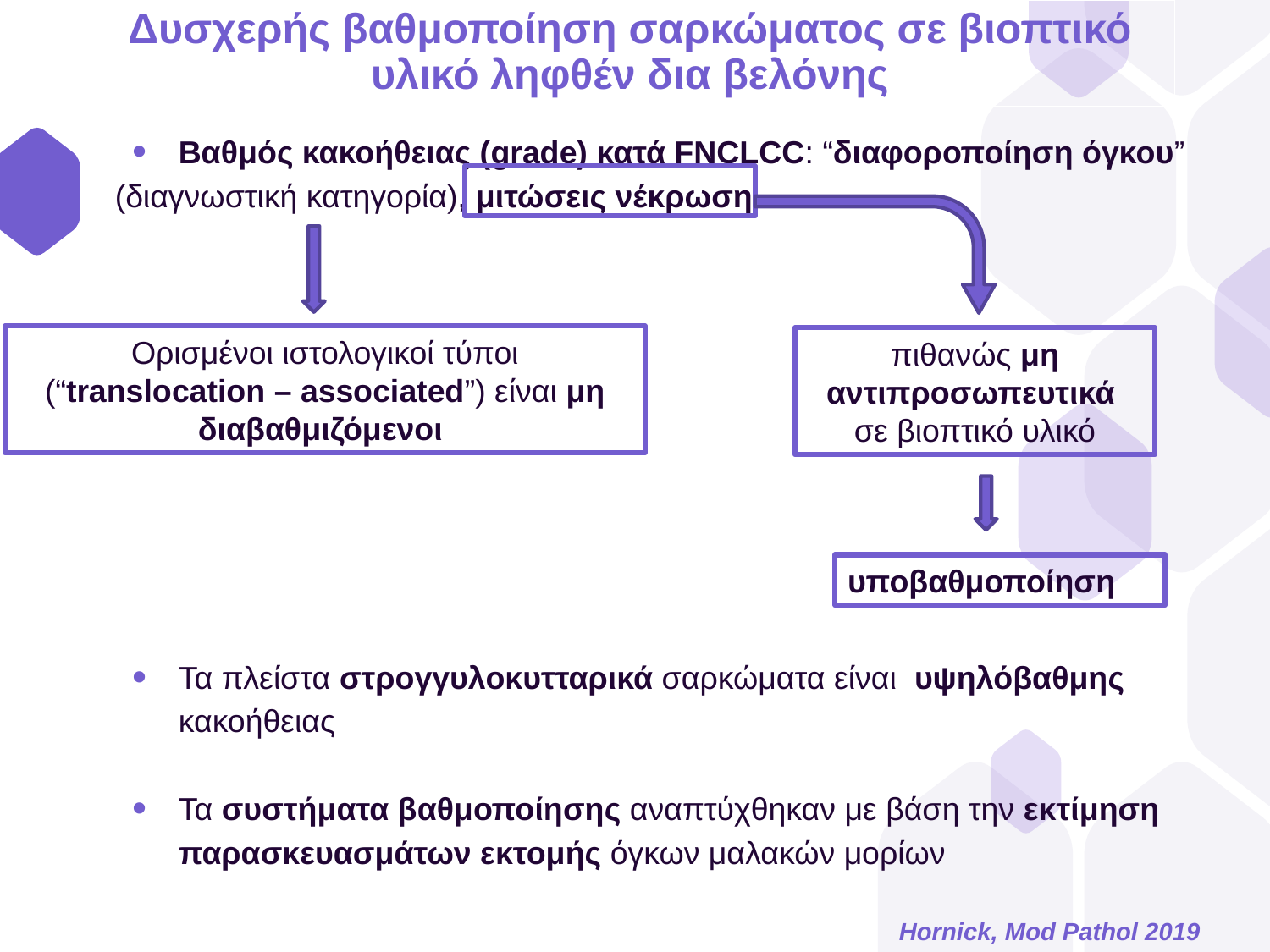

# Δυσχερής βαθμοποίηση σαρκώματος σε βιοπτικό υλικό ληφθέν δια βελόνης
Βαθμός κακοήθειας (grade) κατά FNCLCC: “διαφοροποίηση όγκου”
(διαγνωστική κατηγορία), μιτώσεις νέκρωση

Τα πλείστα στρογγυλοκυτταρικά σαρκώματα είναι  υψηλόβαθμης κακοήθειας

Τα συστήματα βαθμοποίησης αναπτύχθηκαν με βάση την εκτίμηση παρασκευασμάτων εκτομής όγκων μαλακών μορίων

Ορισμένοι ιστολογικοί τύποι (“translocation – associated”) είναι μη διαβαθμιζόμενοι
πιθανώς μη αντιπροσωπευτικά
σε βιοπτικό υλικό

υποβαθμοποίηση
Hornick, Mod Pathol 2019